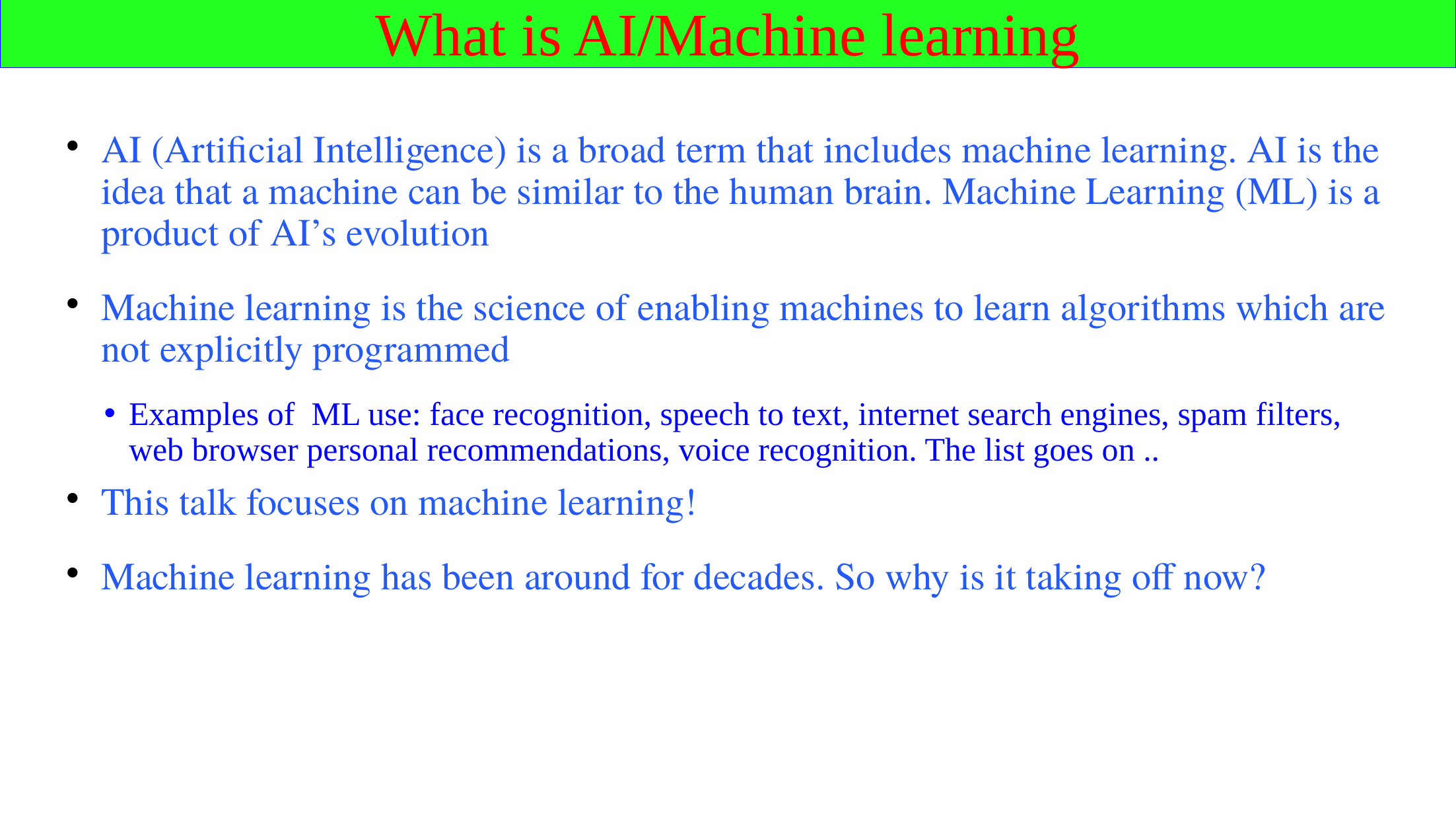

What is AI/Machine learning
AI (Artificial Intelligence) is a broad term that includes machine learning. AI is the idea that a machine can be similar to the human brain. Machine Learning (ML) is a product of AI’s evolution
Machine learning is the science of enabling machines to learn algorithms which are not explicitly programmed
Examples of  ML use: face recognition, speech to text, internet search engines, spam filters, web browser personal recommendations, voice recognition. The list goes on ..
This talk focuses on machine learning!
Machine learning has been around for decades. So why is it taking off now?